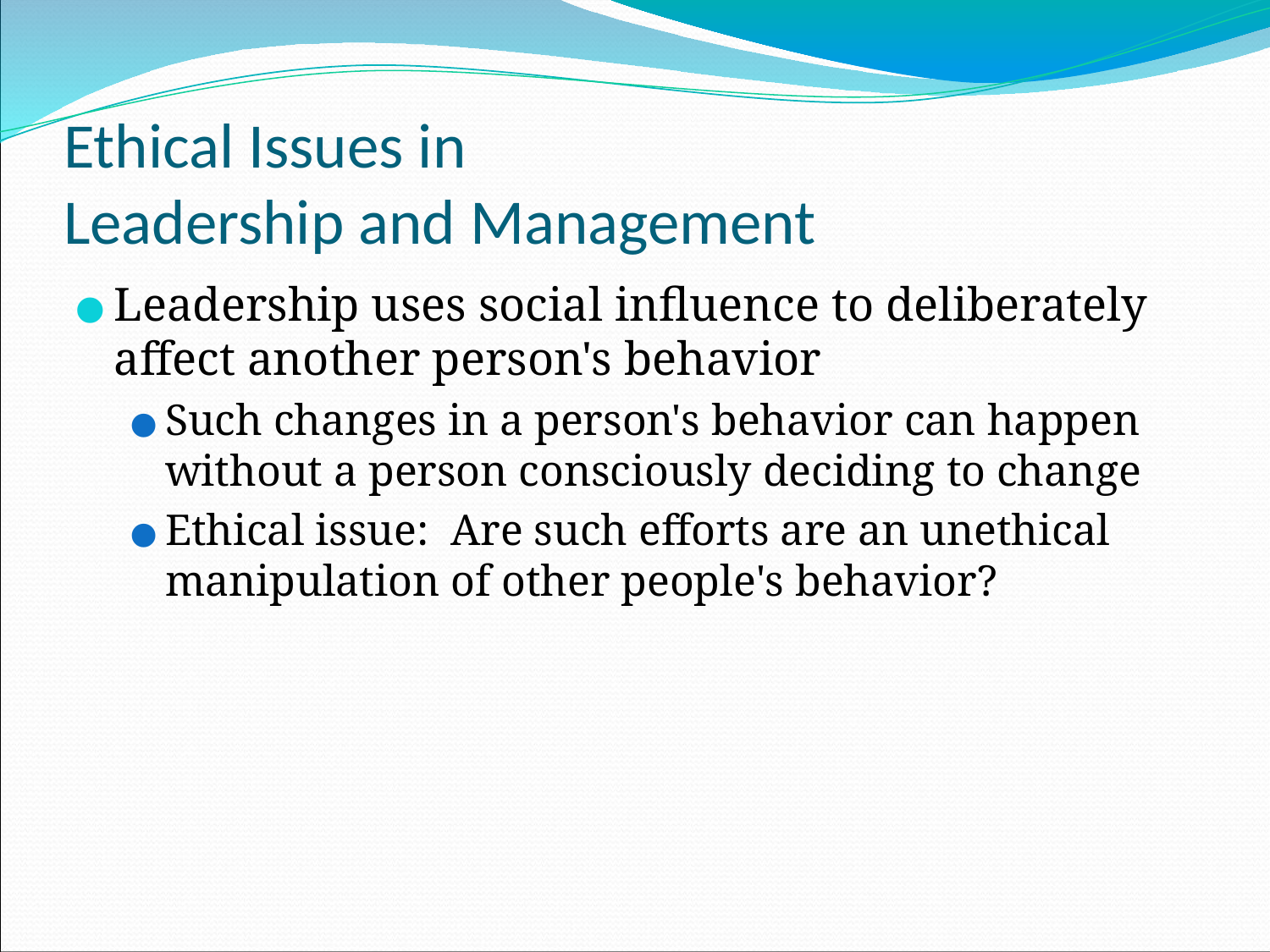

# Ethical Issues in Leadership and Management
Leadership uses social influence to deliberately affect another person's behavior
Such changes in a person's behavior can happen without a person consciously deciding to change
Ethical issue:  Are such efforts are an unethical manipulation of other people's behavior?